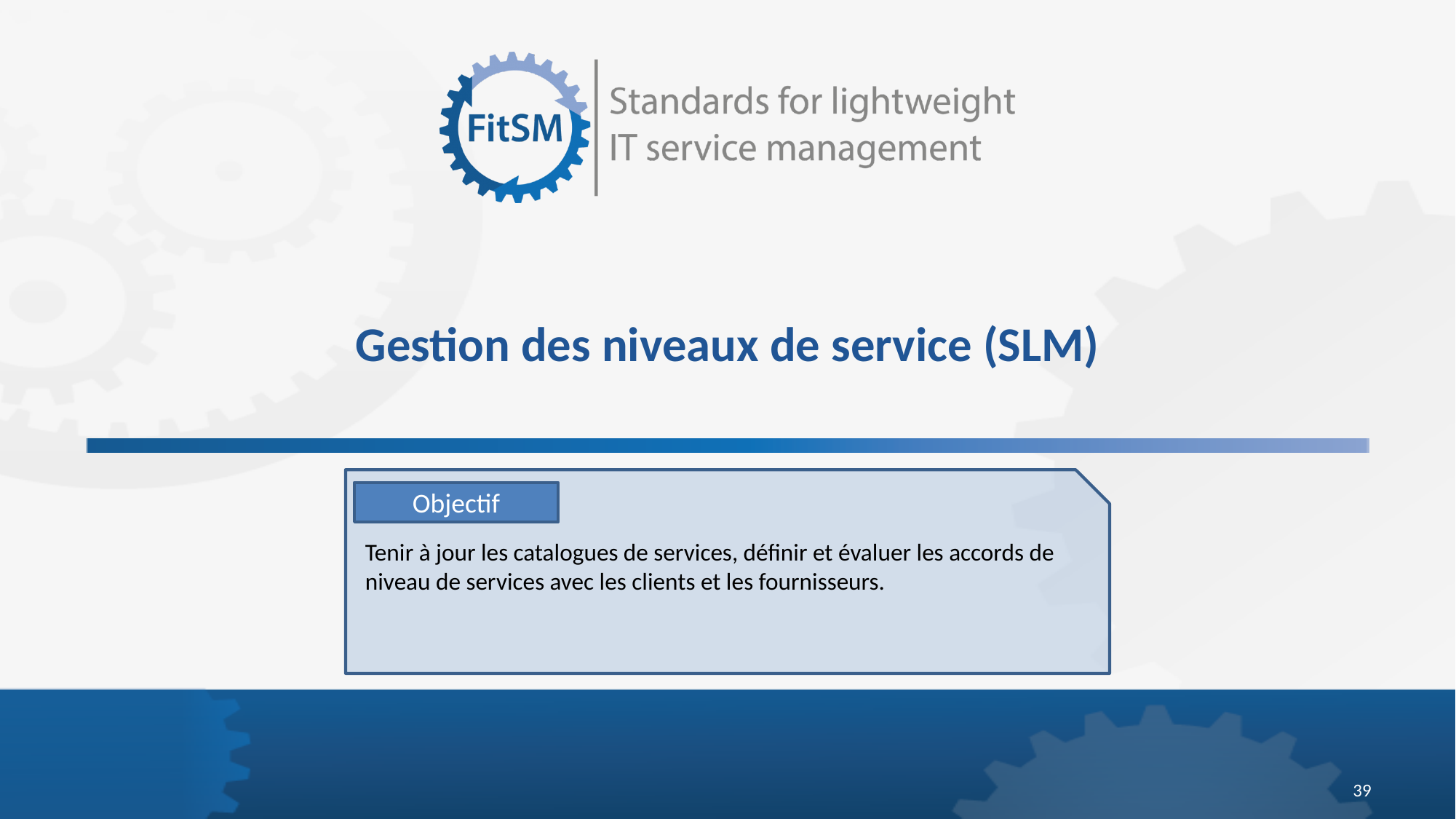

# Gestion des niveaux de service (SLM)

Objectif
Tenir à jour les catalogues de services, définir et évaluer les accords de niveau de services avec les clients et les fournisseurs.
39